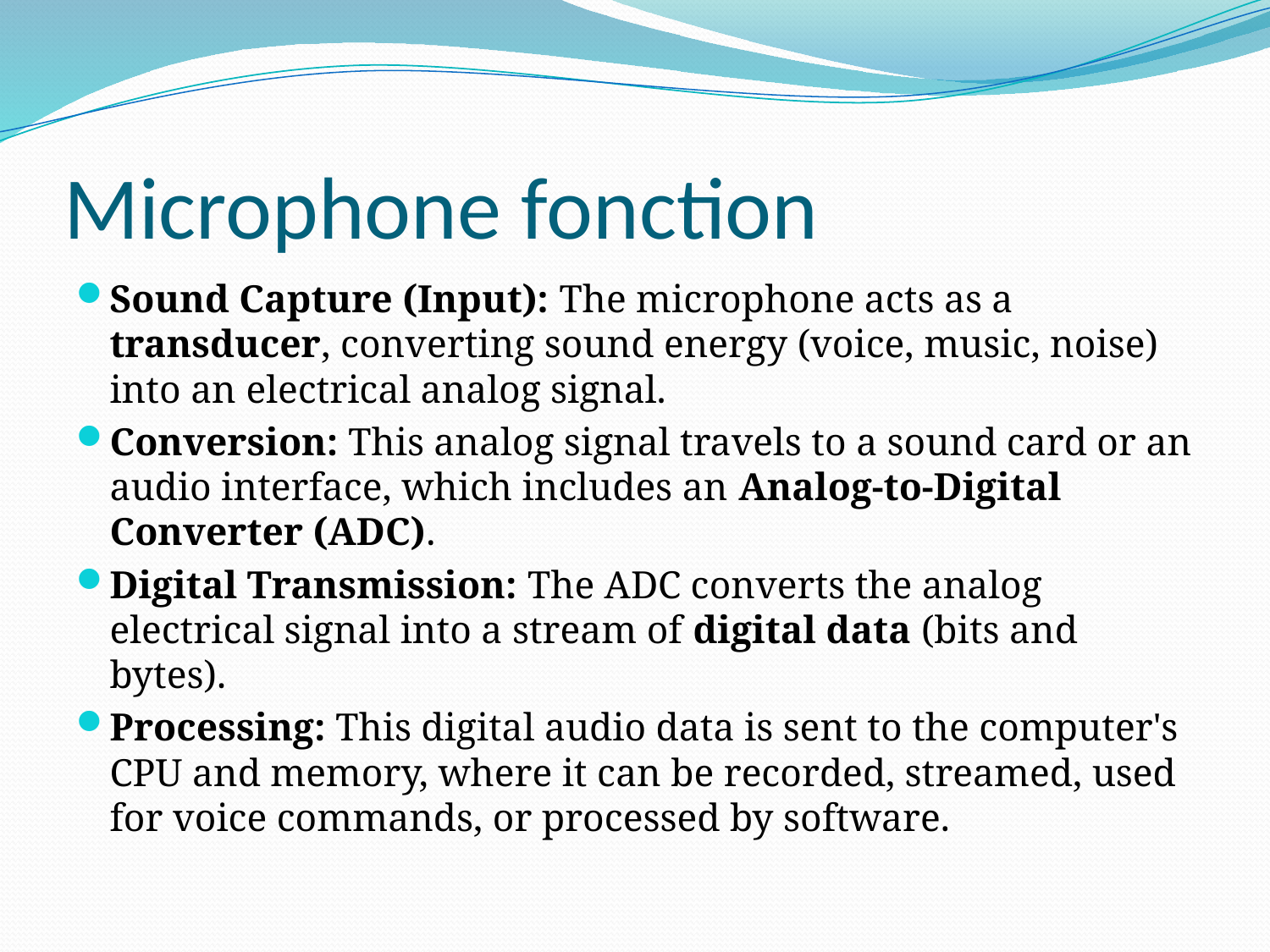

# Microphone fonction
Sound Capture (Input): The microphone acts as a transducer, converting sound energy (voice, music, noise) into an electrical analog signal.
Conversion: This analog signal travels to a sound card or an audio interface, which includes an Analog-to-Digital Converter (ADC).
Digital Transmission: The ADC converts the analog electrical signal into a stream of digital data (bits and bytes).
Processing: This digital audio data is sent to the computer's CPU and memory, where it can be recorded, streamed, used for voice commands, or processed by software.